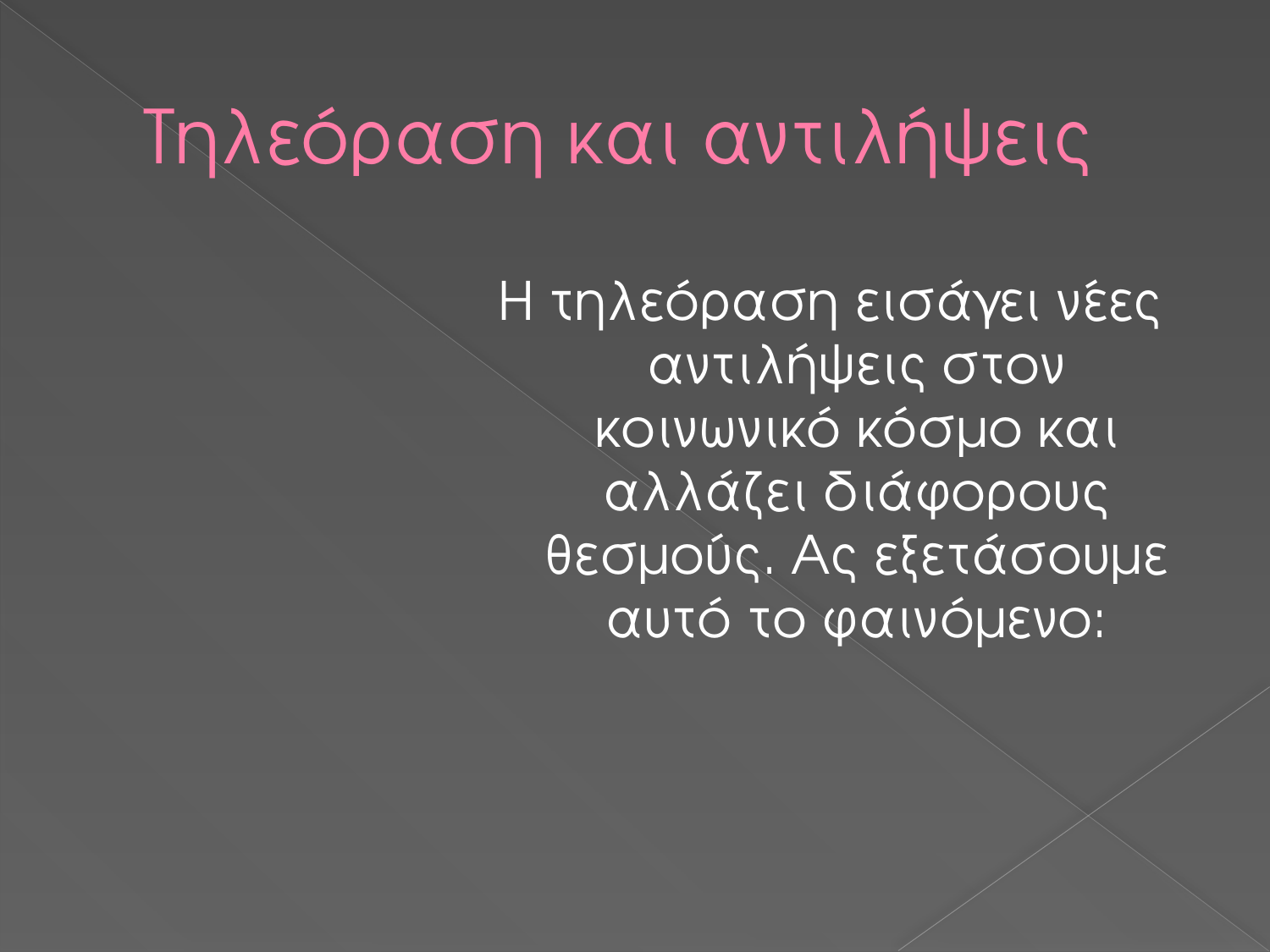

# Τηλεόραση και αντιλήψεις
Η τηλεόραση εισάγει νέες αντιλήψεις στον κοινωνικό κόσμο και αλλάζει διάφορους θεσμούς. Ας εξετάσουμε αυτό το φαινόμενο: